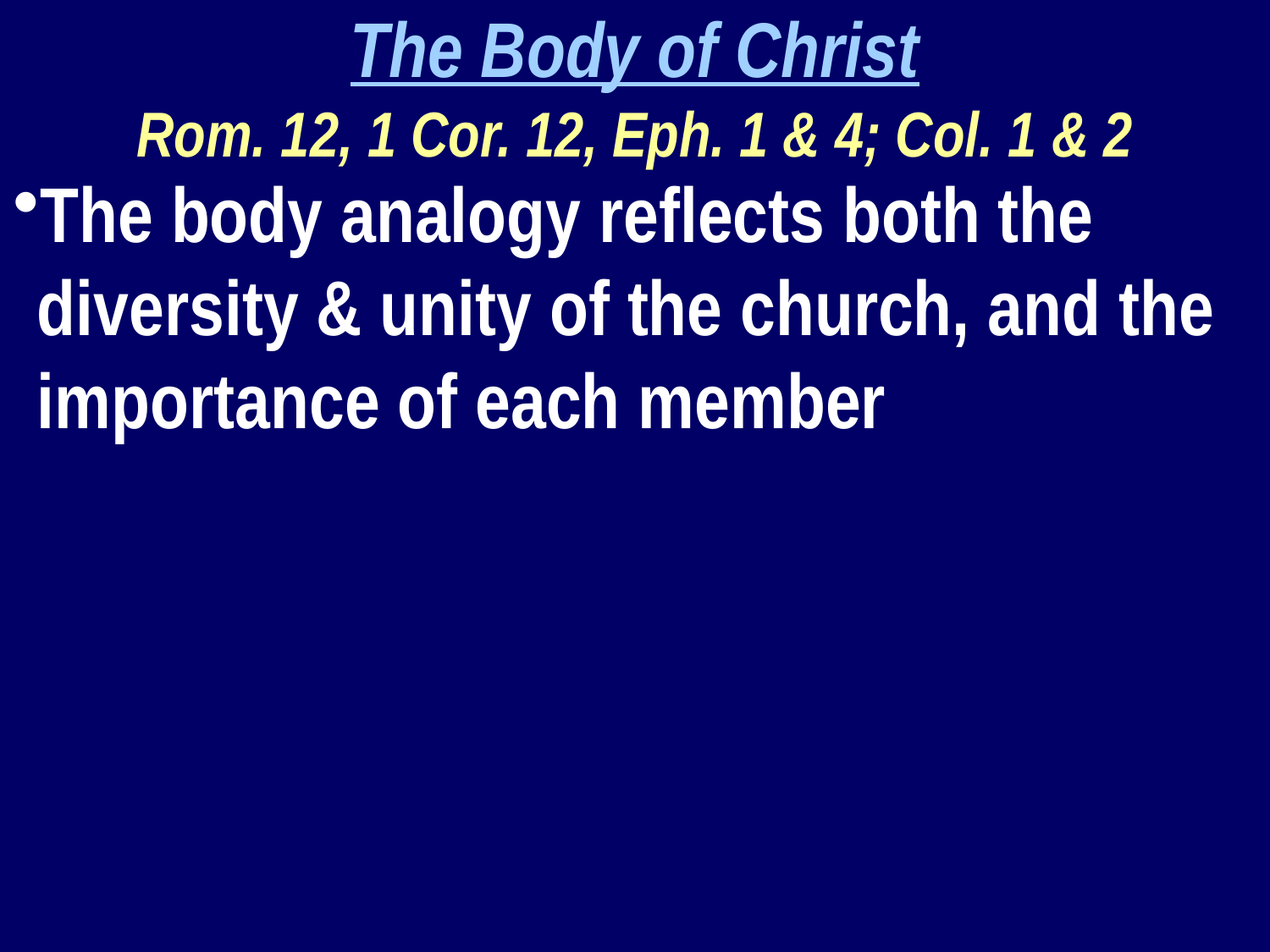

The Body of Christ
Rom. 12, 1 Cor. 12, Eph. 1 & 4; Col. 1 & 2
The body analogy reflects both the diversity & unity of the church, and the importance of each member